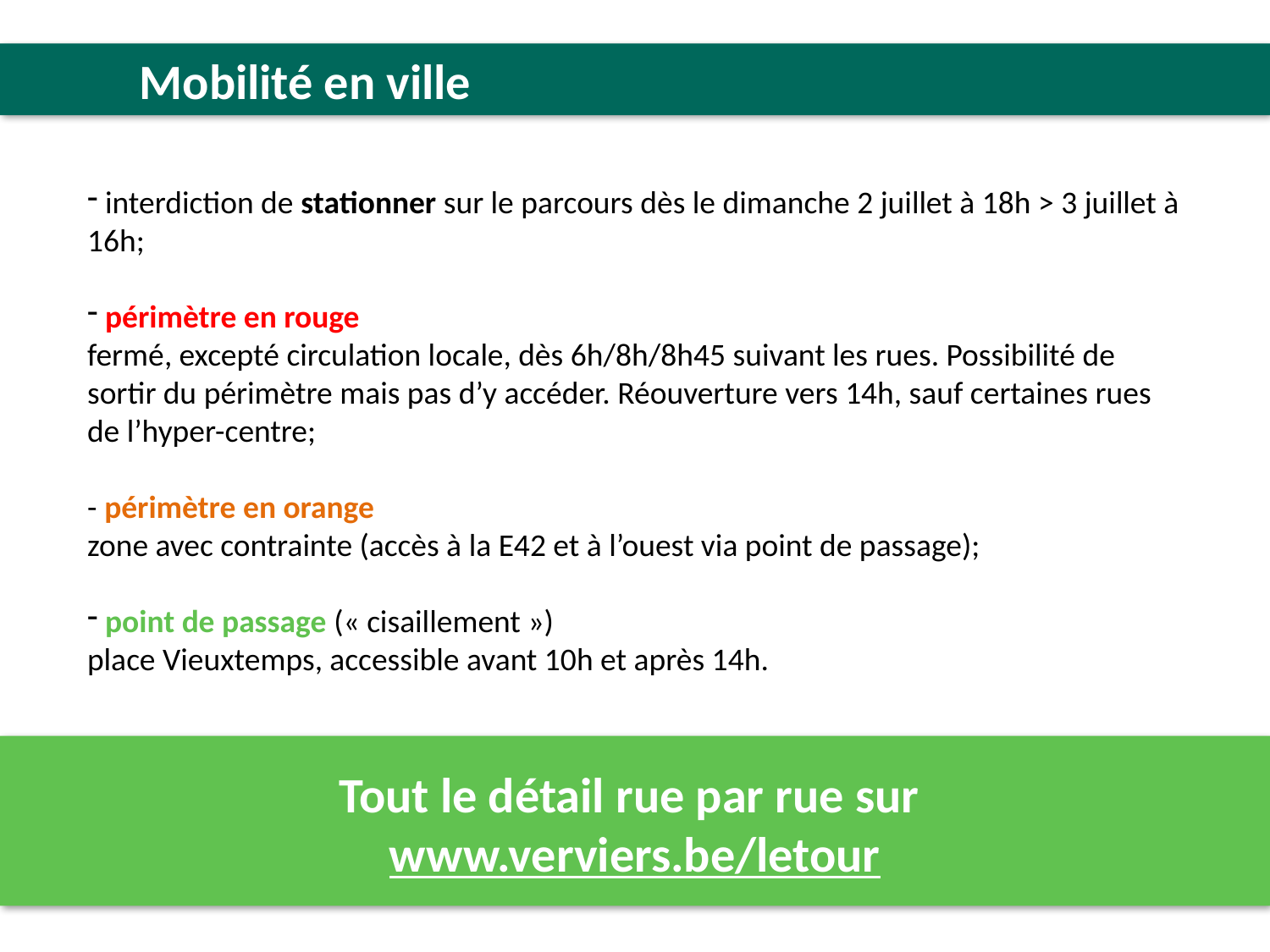

Mobilité en ville
 interdiction de stationner sur le parcours dès le dimanche 2 juillet à 18h > 3 juillet à 16h;

 périmètre en rouge
fermé, excepté circulation locale, dès 6h/8h/8h45 suivant les rues. Possibilité de sortir du périmètre mais pas d’y accéder. Réouverture vers 14h, sauf certaines rues de l’hyper-centre;
- périmètre en orange
zone avec contrainte (accès à la E42 et à l’ouest via point de passage);

 point de passage (« cisaillement »)
place Vieuxtemps, accessible avant 10h et après 14h.

Tout le détail rue par rue sur
www.verviers.be/letour